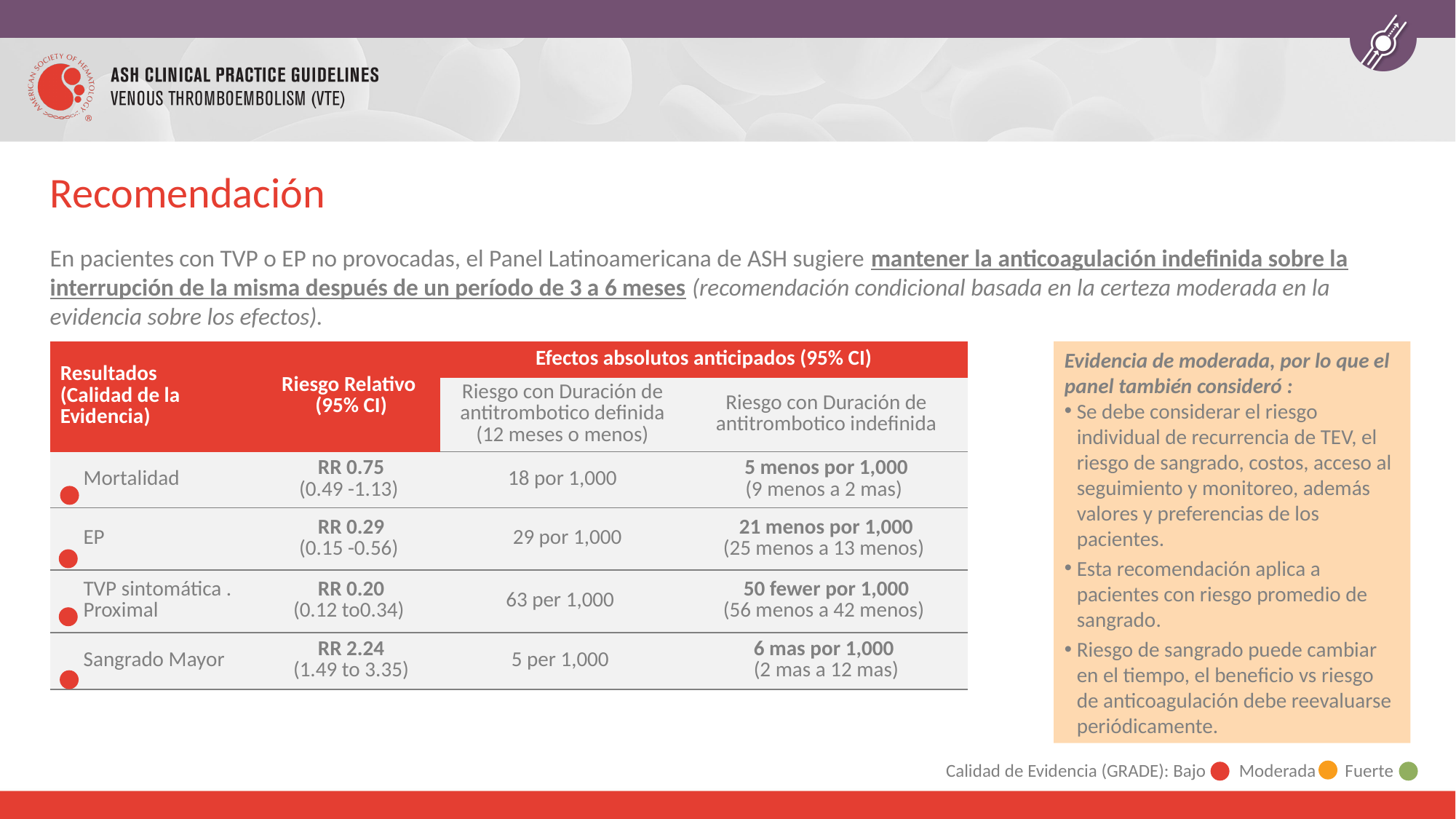

# Recomendación
En pacientes con TVP o EP no provocadas, el Panel Latinoamericana de ASH sugiere mantener la anticoagulación indefinida sobre la interrupción de la misma después de un período de 3 a 6 meses (recomendación condicional basada en la certeza moderada en la evidencia sobre los efectos).
| Resultados (Calidad de la Evidencia) | Riesgo Relativo (95% CI) | Efectos absolutos anticipados (95% CI) |  |
| --- | --- | --- | --- |
|  |  | Riesgo con Duración de antitrombotico definida (12 meses o menos) | Riesgo con Duración de antitrombotico indefinida |
| Mortalidad | RR 0.75 (0.49 -1.13) | 18 por 1,000 | 5 menos por 1,000 (9 menos a 2 mas) |
| EP | RR 0.29 (0.15 -0.56) | 29 por 1,000 | 21 menos por 1,000 (25 menos a 13 menos) |
| TVP sintomática . Proximal | RR 0.20 (0.12 to0.34) | 63 per 1,000 | 50 fewer por 1,000 (56 menos a 42 menos) |
| Sangrado Mayor | RR 2.24 (1.49 to 3.35) | 5 per 1,000 | 6 mas por 1,000 (2 mas a 12 mas) |
Evidencia de moderada, por lo que el panel también consideró :
Se debe considerar el riesgo individual de recurrencia de TEV, el riesgo de sangrado, costos, acceso al seguimiento y monitoreo, además valores y preferencias de los pacientes.
Esta recomendación aplica a pacientes con riesgo promedio de sangrado.
Riesgo de sangrado puede cambiar en el tiempo, el beneficio vs riesgo de anticoagulación debe reevaluarse periódicamente.

Calidad de Evidencia (GRADE): Bajo        Moderada       Fuerte